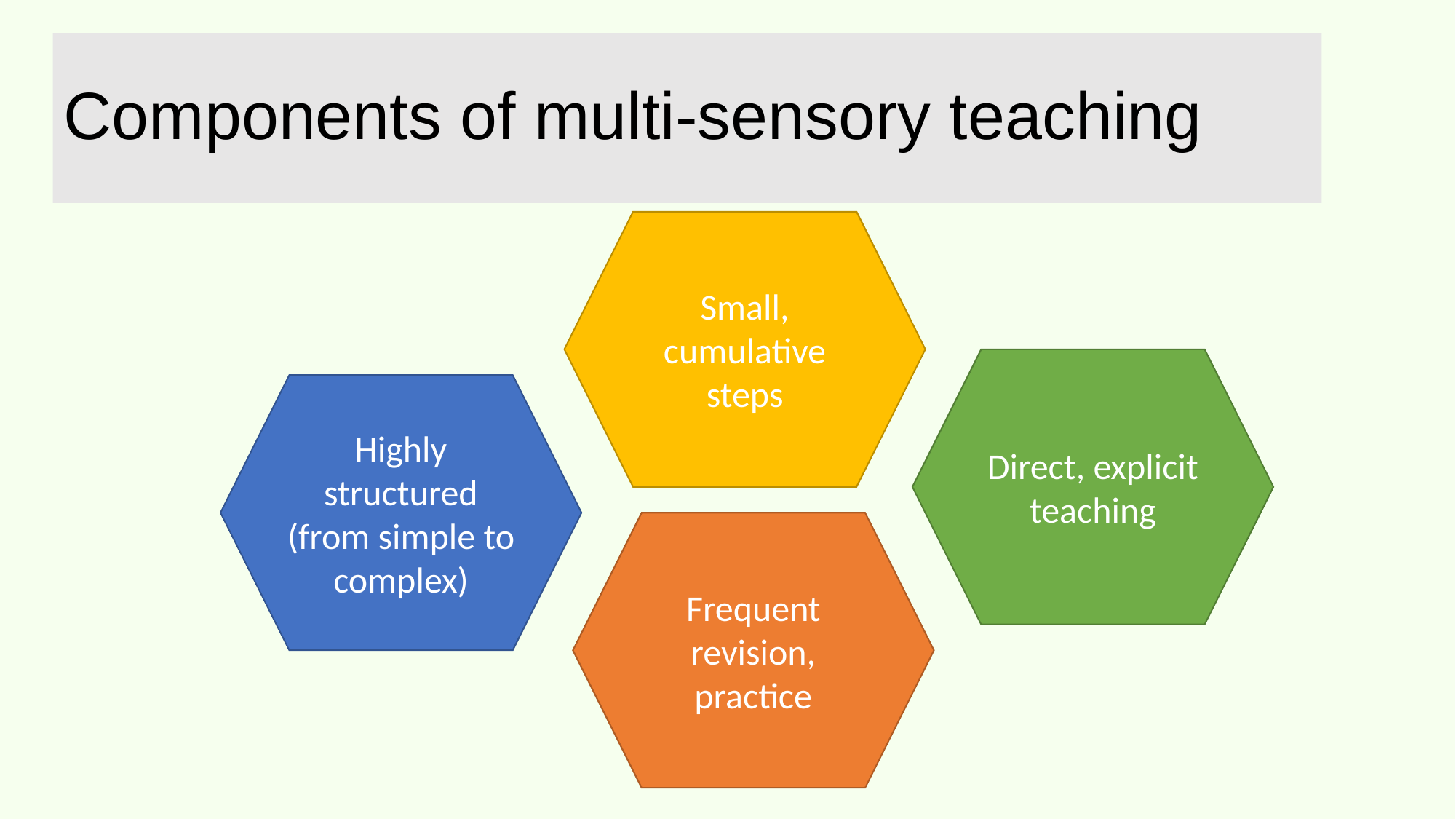

# Components of multi-sensory teaching
Small, cumulative steps
Direct, explicit teaching
Highly structured (from simple to complex)
Frequent revision, practice